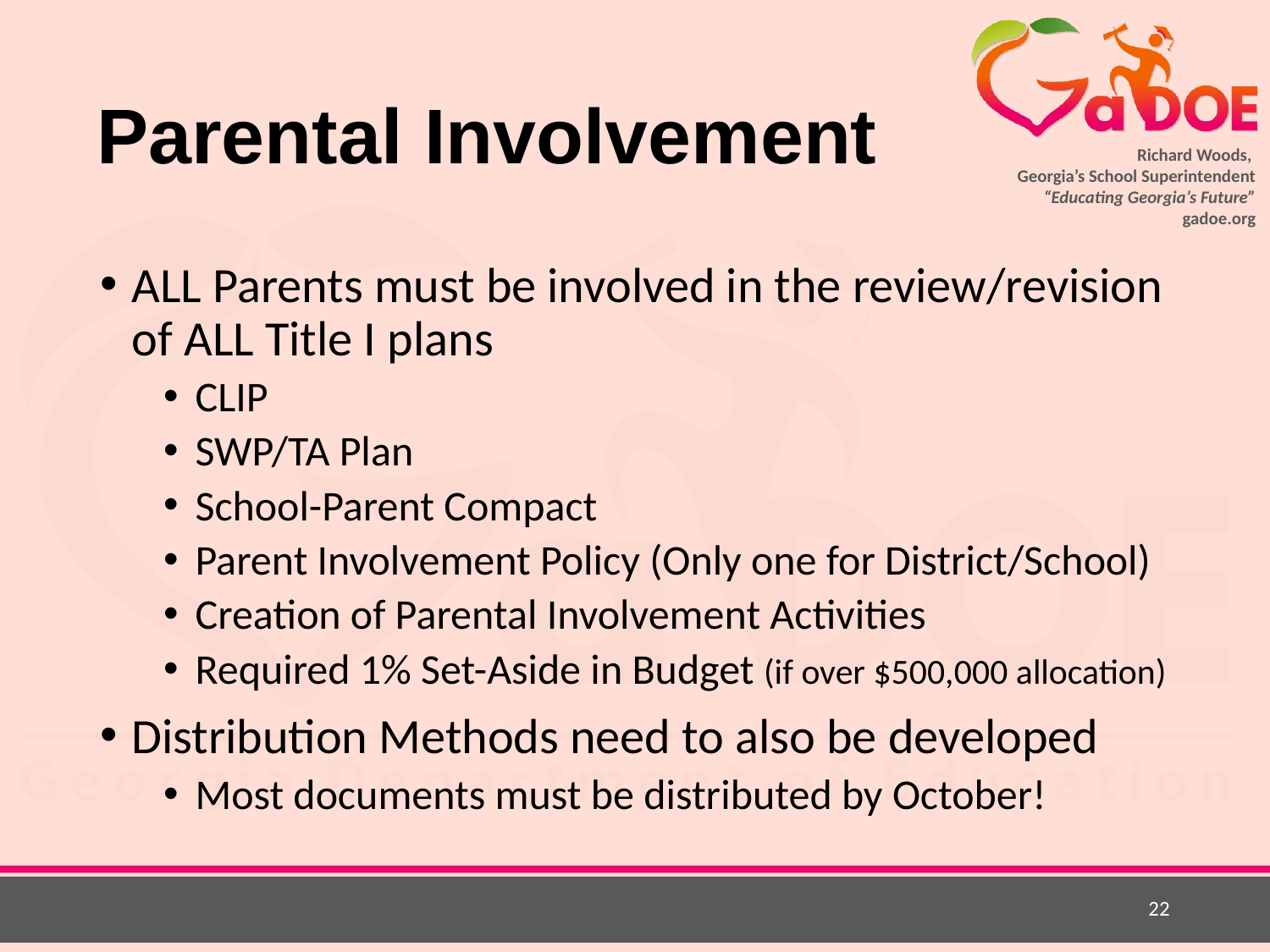

# Parental Involvement
ALL Parents must be involved in the review/revision of ALL Title I plans
CLIP
SWP/TA Plan
School-Parent Compact
Parent Involvement Policy (Only one for District/School)
Creation of Parental Involvement Activities
Required 1% Set-Aside in Budget (if over $500,000 allocation)
Distribution Methods need to also be developed
Most documents must be distributed by October!
22